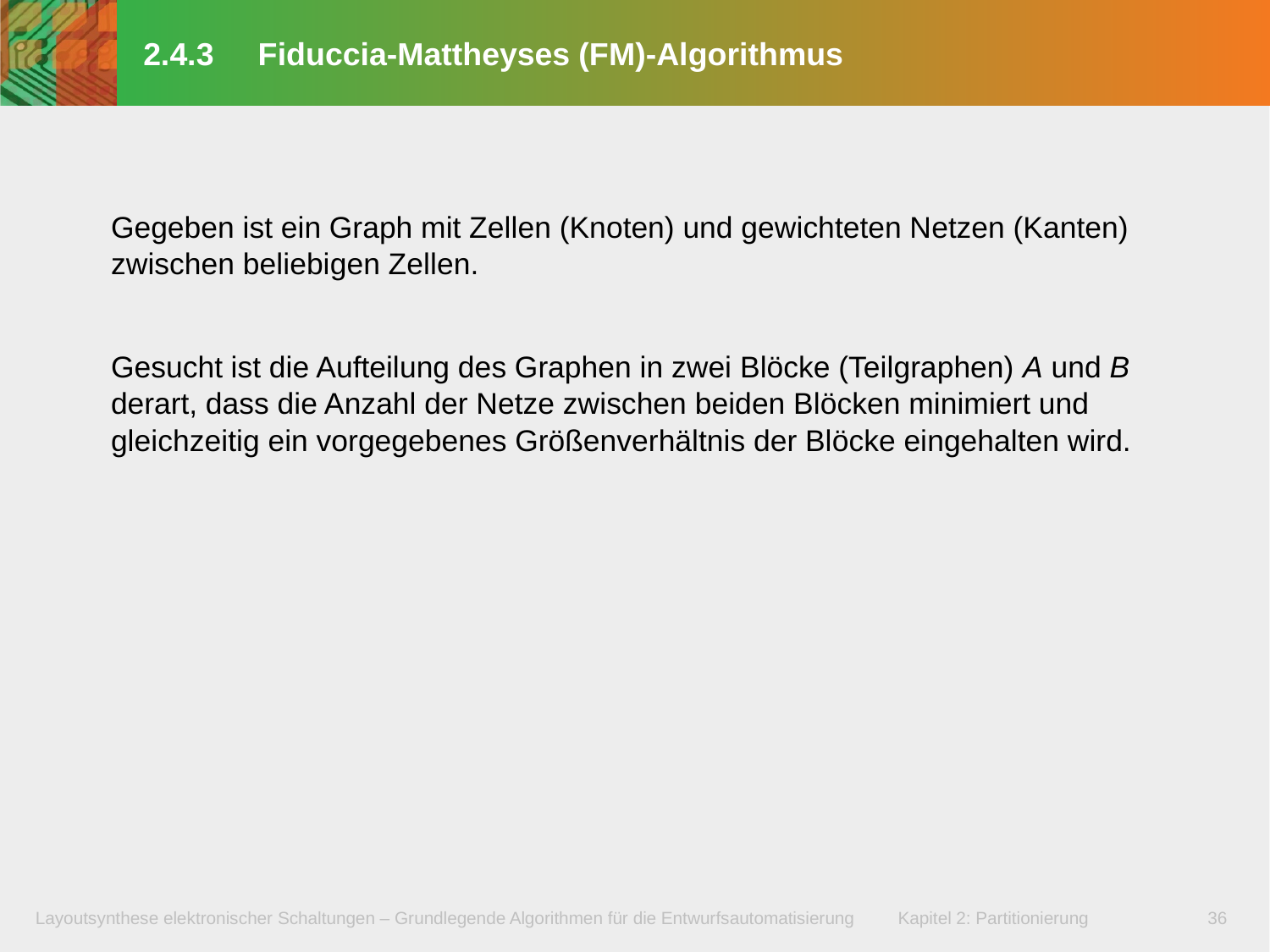

# 2.4.3     Fiduccia-Mattheyses (FM)-Algorithmus
Gegeben ist ein Graph mit Zellen (Knoten) und gewichteten Netzen (Kanten) zwischen beliebigen Zellen.

Gesucht ist die Aufteilung des Graphen in zwei Blöcke (Teilgraphen) A und B derart, dass die Anzahl der Netze zwischen beiden Blöcken minimiert und gleichzeitig ein vorgegebenes Größenverhältnis der Blöcke eingehalten wird.